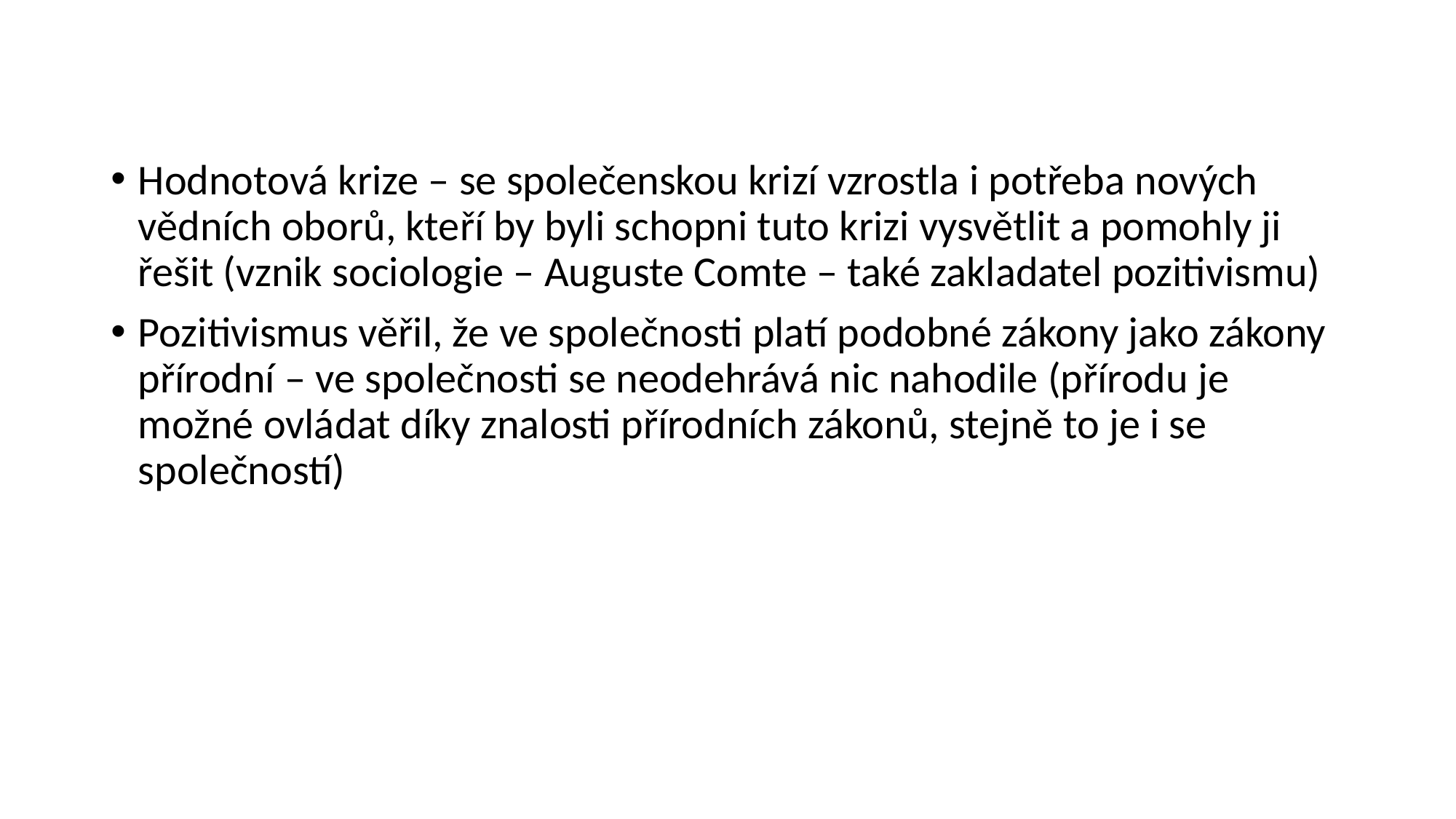

#
Hodnotová krize – se společenskou krizí vzrostla i potřeba nových vědních oborů, kteří by byli schopni tuto krizi vysvětlit a pomohly ji řešit (vznik sociologie – Auguste Comte – také zakladatel pozitivismu)
Pozitivismus věřil, že ve společnosti platí podobné zákony jako zákony přírodní – ve společnosti se neodehrává nic nahodile (přírodu je možné ovládat díky znalosti přírodních zákonů, stejně to je i se společností)